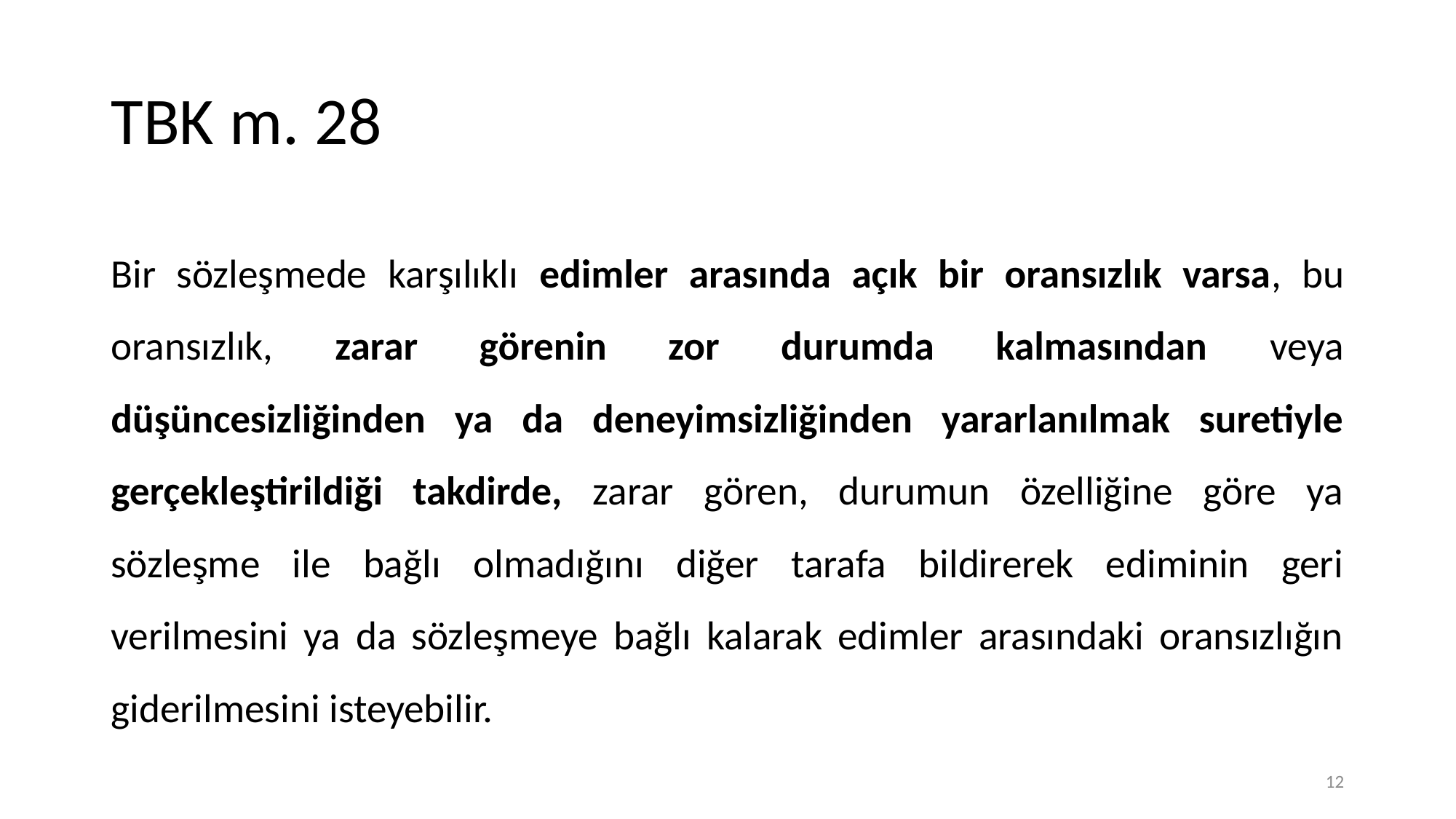

# TBK m. 28
Bir sözleşmede karşılıklı edimler arasında açık bir oransızlık varsa, bu oransızlık, zarar görenin zor durumda kalmasından veya düşüncesizliğinden ya da deneyimsizliğinden yararlanılmak suretiyle gerçekleştirildiği takdirde, zarar gören, durumun özelliğine göre ya sözleşme ile bağlı olmadığını diğer tarafa bildirerek ediminin geri verilmesini ya da sözleşmeye bağlı kalarak edimler arasındaki oransızlığın giderilmesini isteyebilir.
12